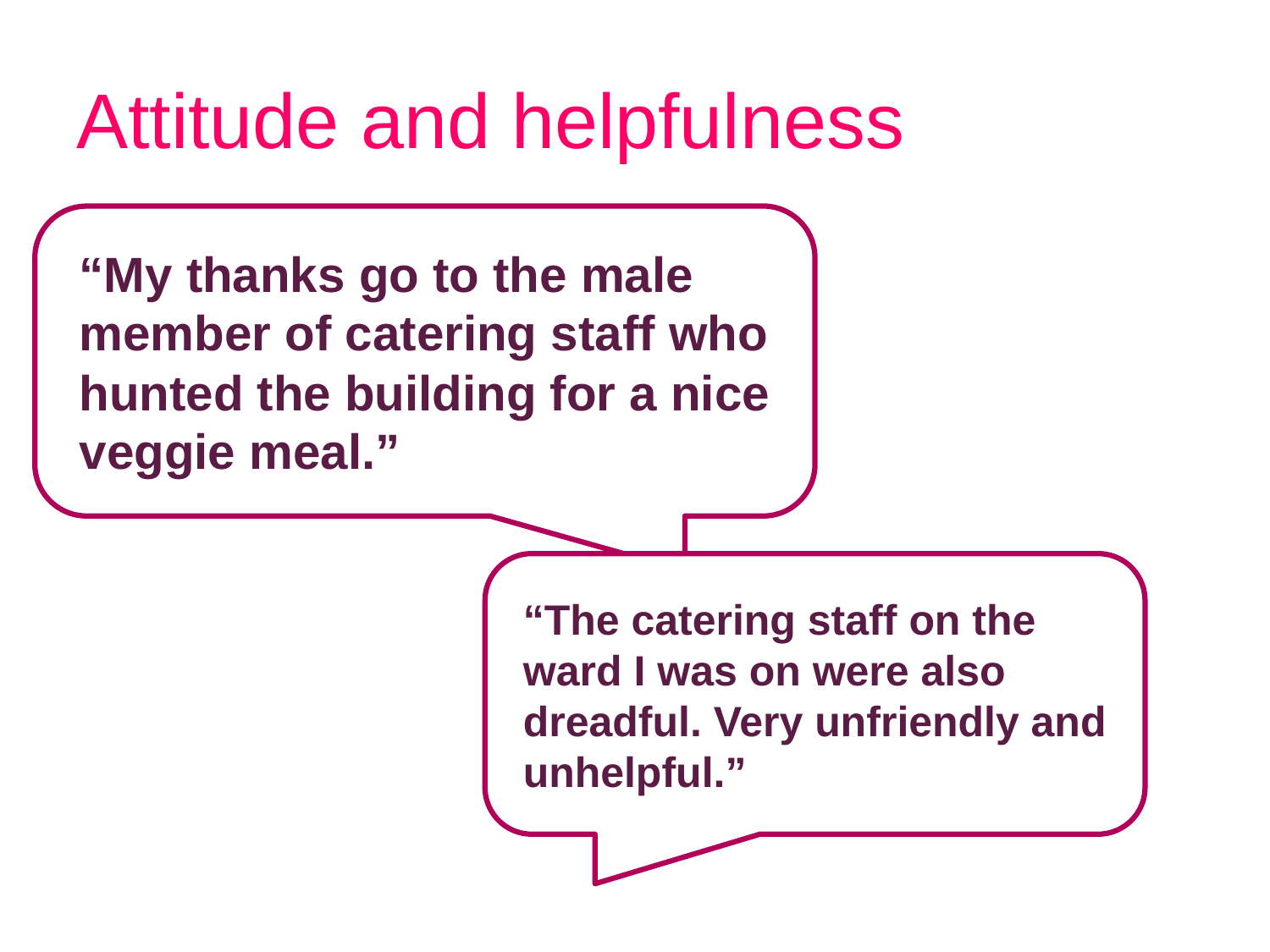

# Attitude and helpfulness
“My thanks go to the male member of catering staff who hunted the building for a nice veggie meal.”
“The catering staff on the ward I was on were also dreadful. Very unfriendly and unhelpful.”